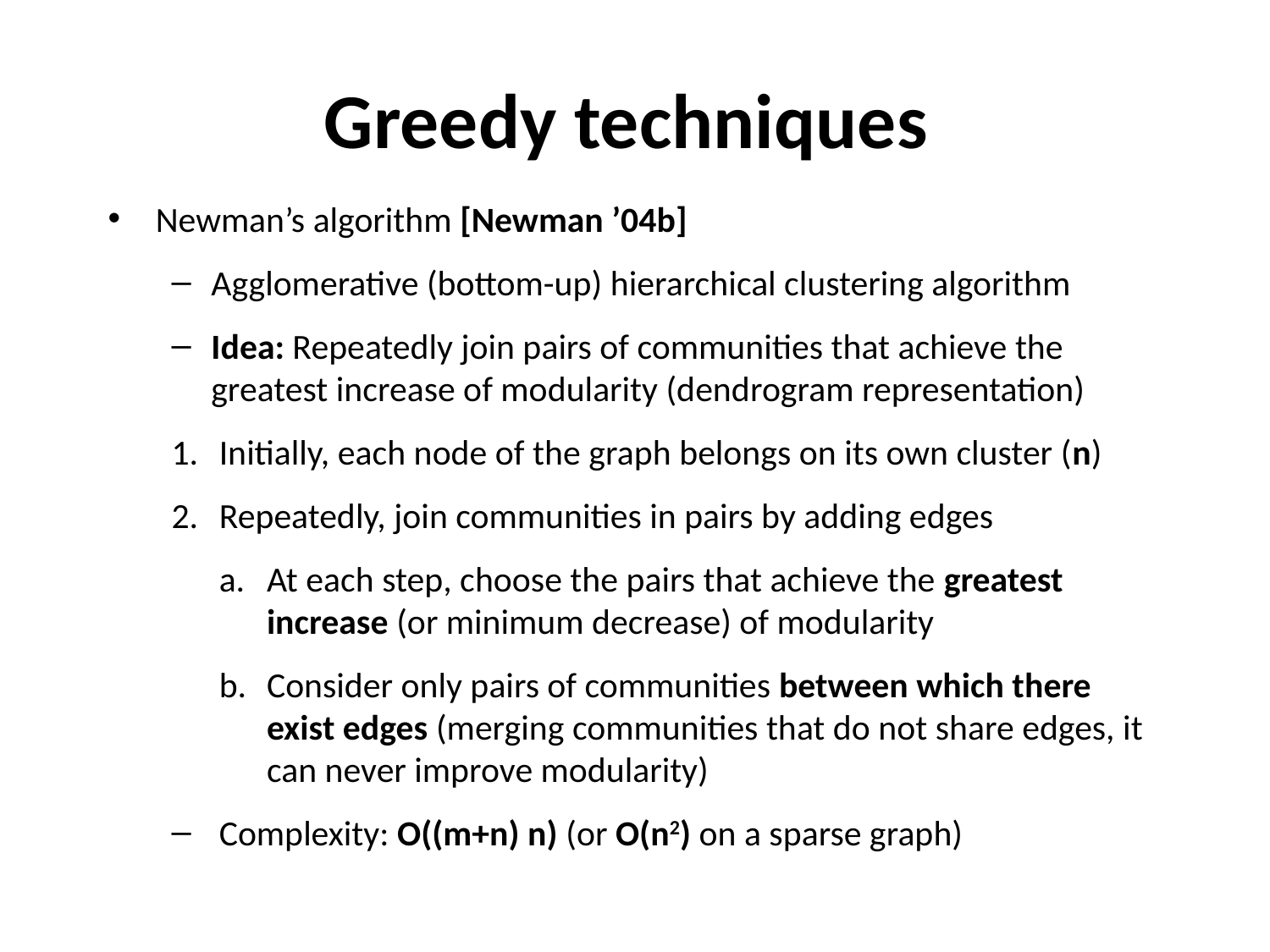

# Greedy techniques
Newman’s algorithm [Newman ’04b]
Agglomerative (bottom-up) hierarchical clustering algorithm
Idea: Repeatedly join pairs of communities that achieve the greatest increase of modularity (dendrogram representation)
Initially, each node of the graph belongs on its own cluster (n)
Repeatedly, join communities in pairs by adding edges
At each step, choose the pairs that achieve the greatest increase (or minimum decrease) of modularity
Consider only pairs of communities between which there exist edges (merging communities that do not share edges, it can never improve modularity)
Complexity: O((m+n) n) (or O(n2) on a sparse graph)